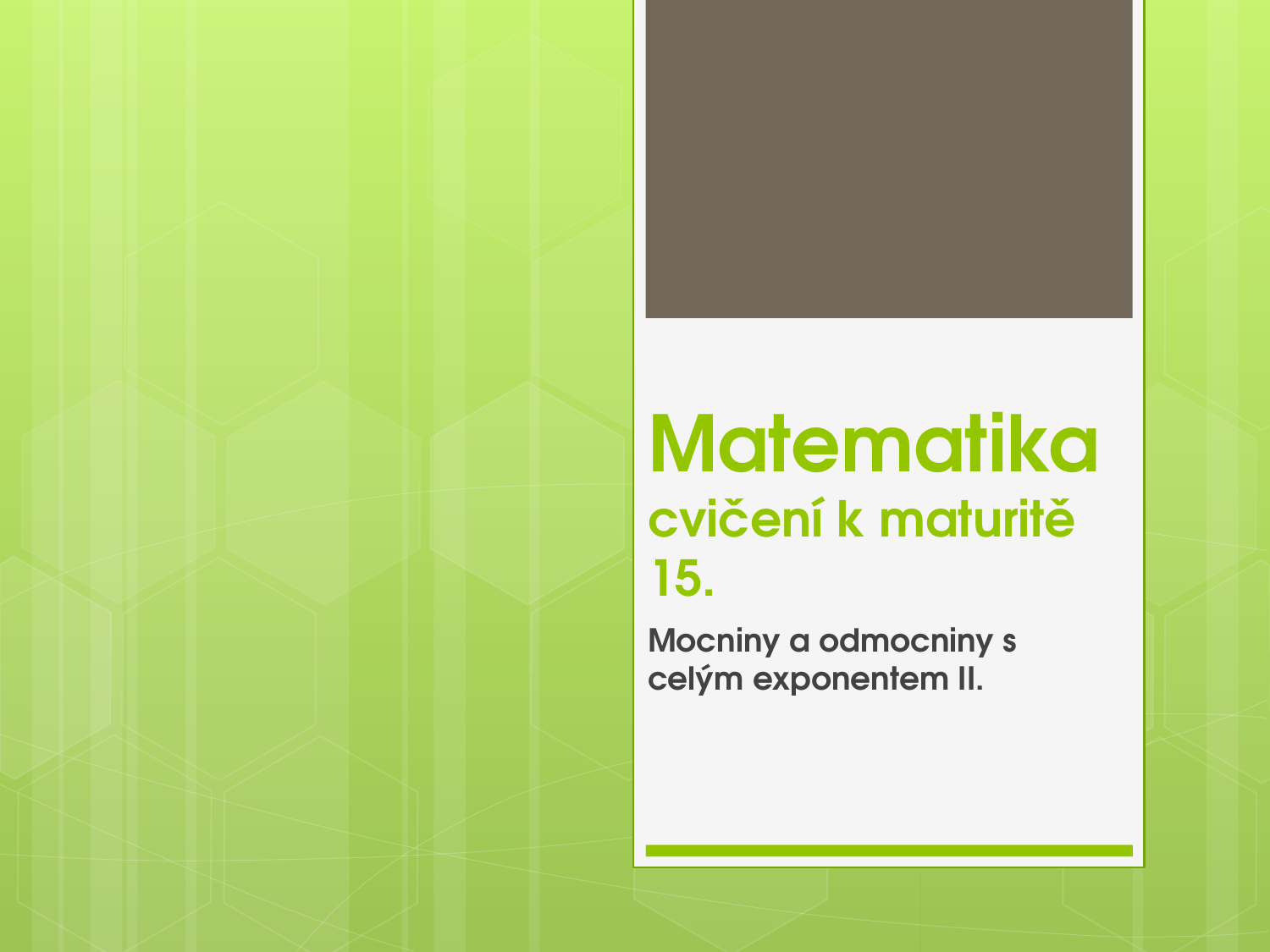

# Matematika cvičení k maturitě 15.
Mocniny a odmocniny s celým exponentem II.